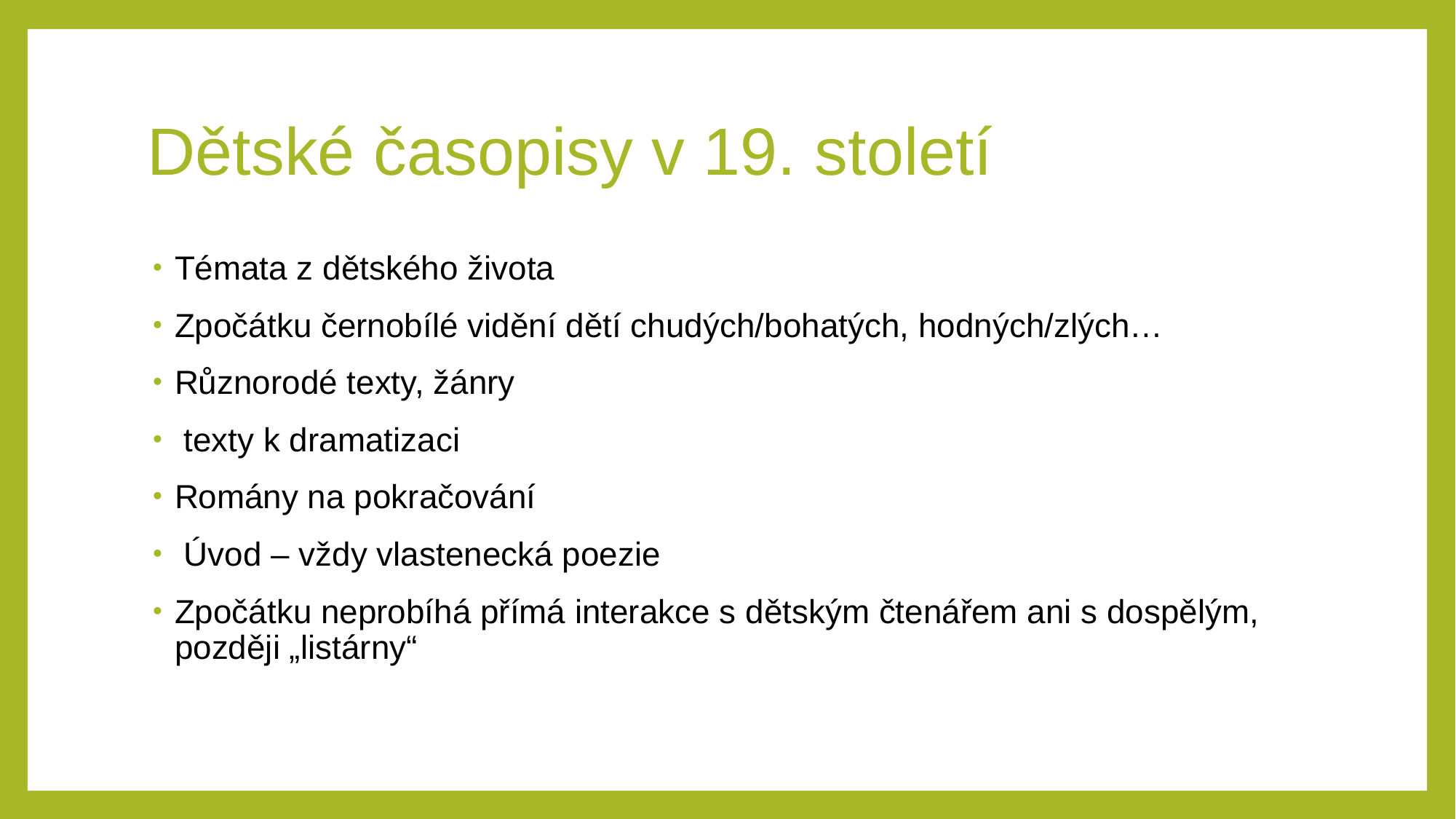

# Dětské časopisy v 19. století
Témata z dětského života
Zpočátku černobílé vidění dětí chudých/bohatých, hodných/zlých…
Různorodé texty, žánry
 texty k dramatizaci
Romány na pokračování
 Úvod – vždy vlastenecká poezie
Zpočátku neprobíhá přímá interakce s dětským čtenářem ani s dospělým, později „listárny“